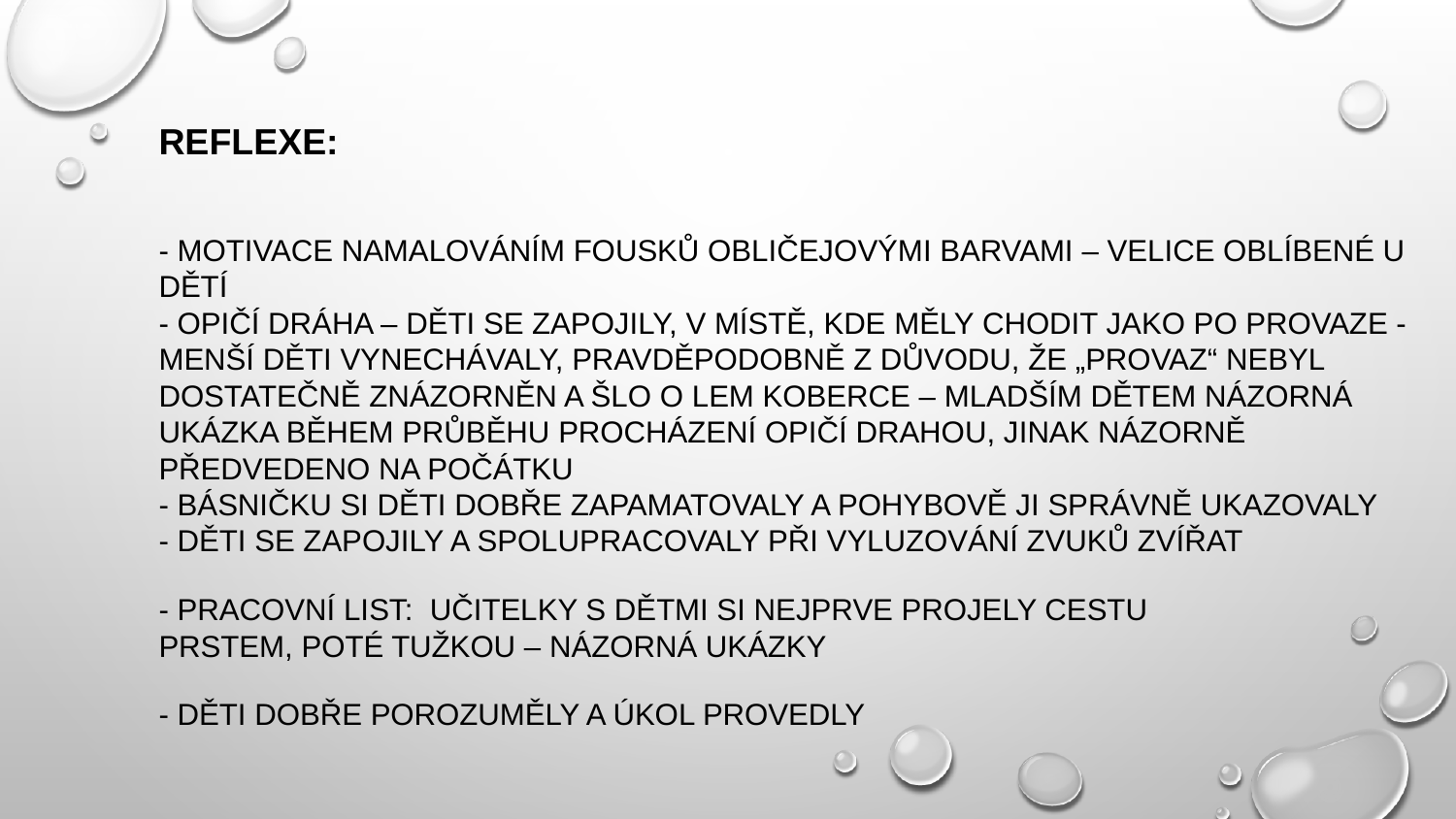

Reflexe:
- motivace namalováním fousků obličejovými barvami – velice oblíbené u dětí
- opičí dráha – děti se zapojily, v místě, kde měly chodit jako po provaze - menší děti vynechávaly, pravděpodobně z důvodu, že „provaz“ nebyl dostatečně znázorněn a šlo o lem koberce – mladším dětem názorná ukázka během průběhu procházení opičí drahou, jinak názorně předvedeno na počátku
- básničku si děti dobře zapamatovaly a pohybově ji správně ukazovaly
- děti se zapojily a spolupracovaly při vyluzování zvuků zvířat
- pracovní list:  učitelky s dětmi si nejprve projely cestu
prstem, poté tužkou – názorná ukázky
- děti dobře porozuměly a úkol provedly